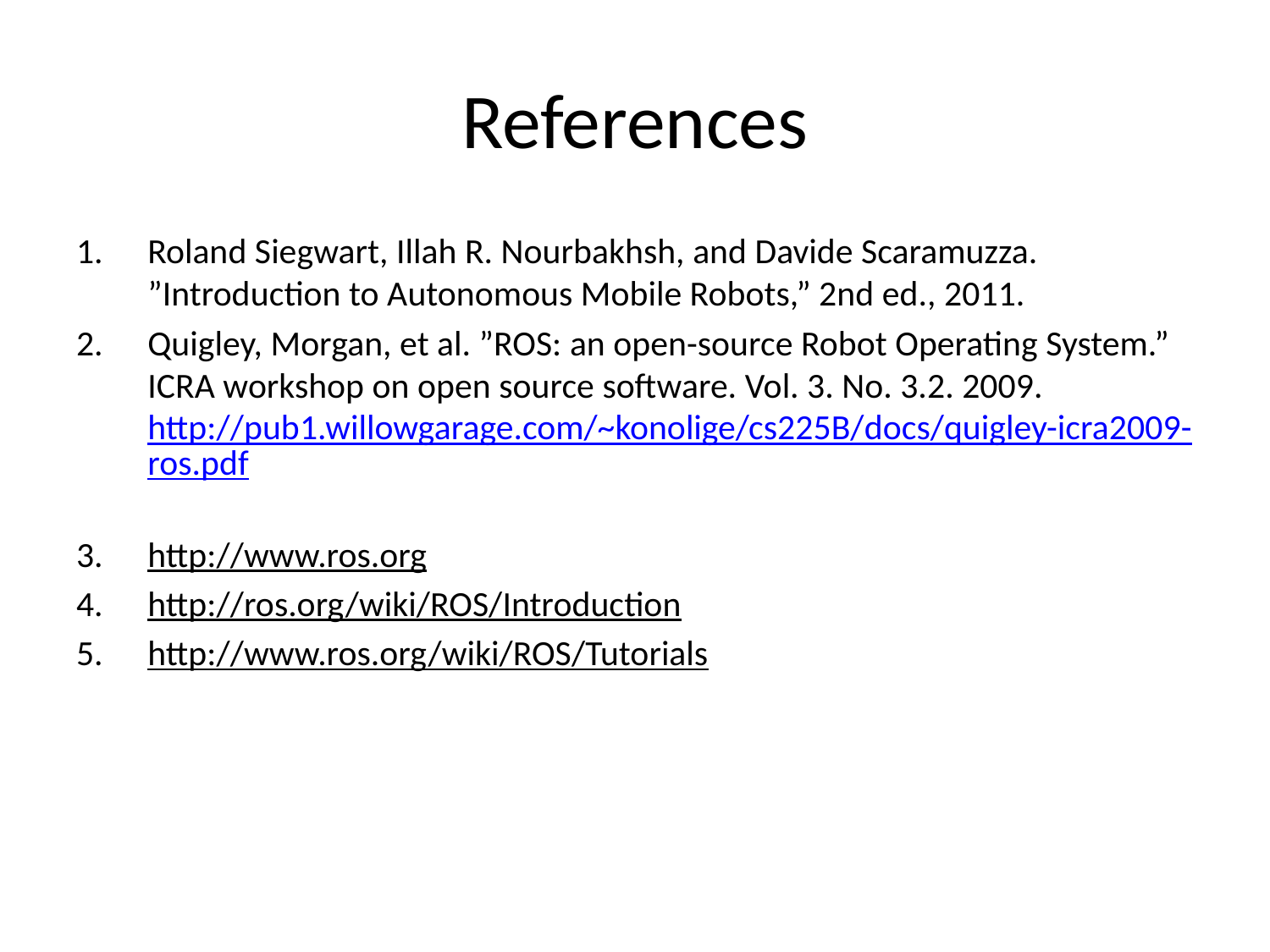

# References
Roland Siegwart, Illah R. Nourbakhsh, and Davide Scaramuzza. ”Introduction to Autonomous Mobile Robots,” 2nd ed., 2011.
Quigley, Morgan, et al. ”ROS: an open-source Robot Operating System.” ICRA workshop on open source software. Vol. 3. No. 3.2. 2009.http://pub1.willowgarage.com/~konolige/cs225B/docs/quigley-icra2009-ros.pdf
http://www.ros.org
http://ros.org/wiki/ROS/Introduction
http://www.ros.org/wiki/ROS/Tutorials